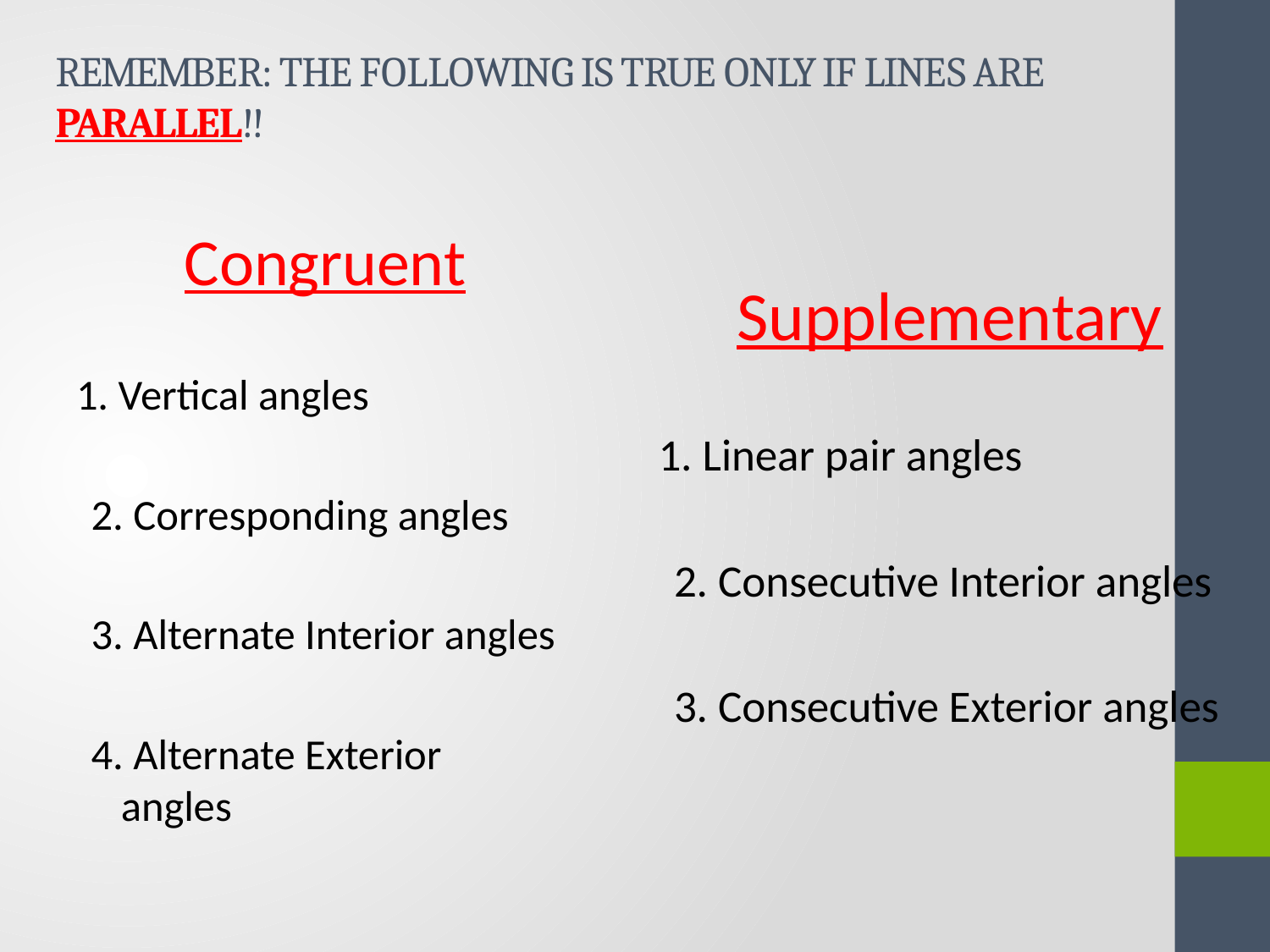

# REMEMBER: THE FOLLOWING IS TRUE ONLY IF LINES ARE PARALLEL!!

Supplementary

1. Linear pair angles

2. Consecutive Interior angles

3. Consecutive Exterior angles

Congruent

1. Vertical angles

2. Corresponding angles

3. Alternate Interior angles

4. Alternate Exterior angles